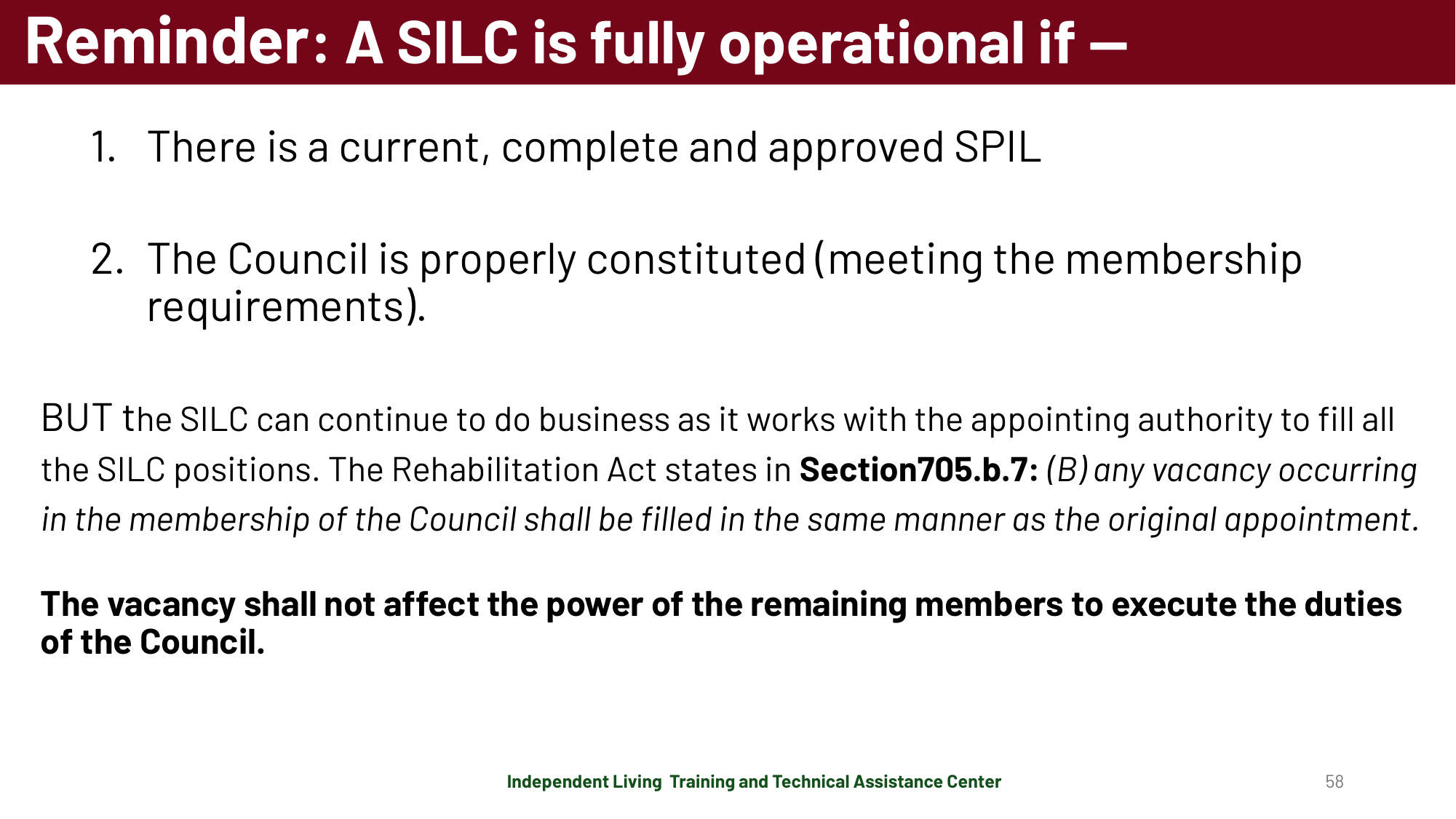

# Reminder: A SILC is fully operational if —
There is a current, complete and approved SPIL

The Council is properly constituted (meeting the membership requirements).

BUT the SILC can continue to do business as it works with the appointing authority to fill all the SILC positions. The Rehabilitation Act states in Section705.b.7: (B) any vacancy occurring in the membership of the Council shall be filled in the same manner as the original appointment.

The vacancy shall not affect the power of the remaining members to execute the duties of the Council.

58
Independent Living  Training and Technical Assistance Center